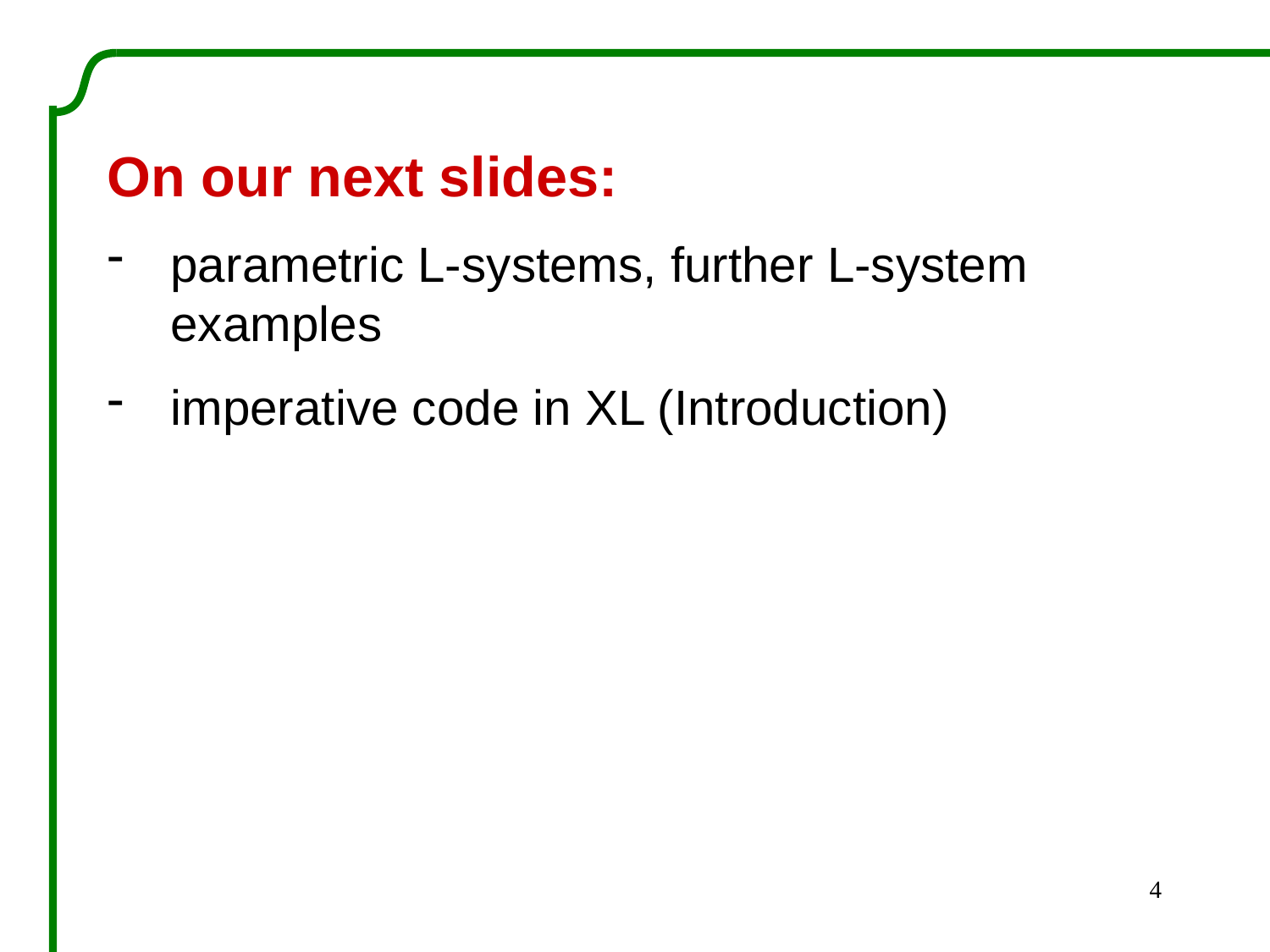

On our next slides:
parametric L-systems, further L-system examples
imperative code in XL (Introduction)
4